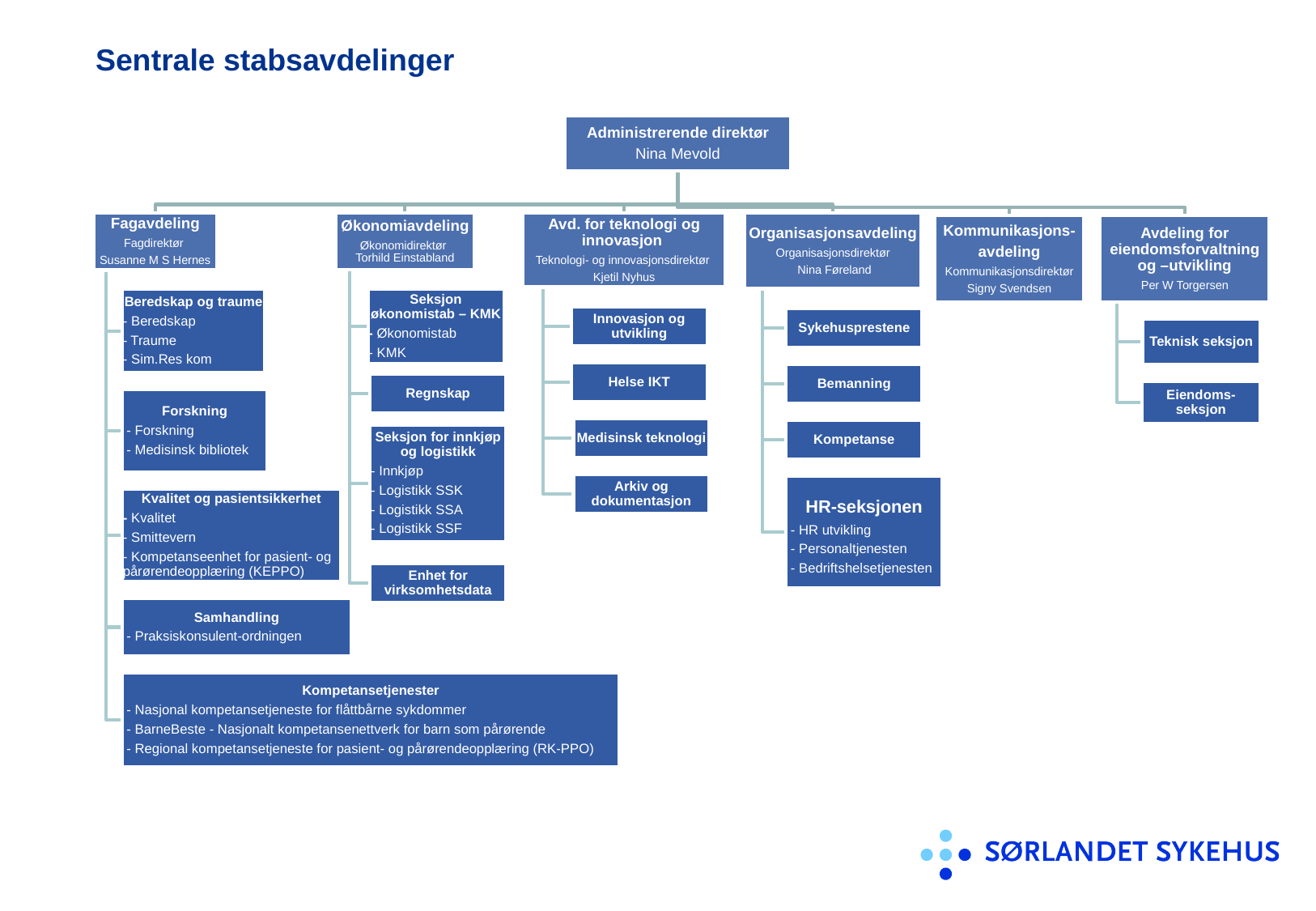

# Sentrale stabsavdelinger
Administrerende direktør
Nina Mevold
Fagavdeling
Fagdirektør
Susanne M S Hernes
Beredskap og traume
- Beredskap
- Traume
- Sim.Res kom
Forskning
 - Forskning
 - Medisinsk bibliotek
Kvalitet og pasientsikkerhet
- Kvalitet
- Smittevern
- Kompetanseenhet for pasient- og pårørendeopplæring (KEPPO)
Samhandling
 - Praksiskonsulent-ordningen
Kompetansetjenester
 - Nasjonal kompetansetjeneste for flåttbårne sykdommer
 - BarneBeste - Nasjonalt kompetansenettverk for barn som pårørende
 - Regional kompetansetjeneste for pasient- og pårørendeopplæring (RK-PPO)
Økonomiavdeling
Økonomidirektør
Torhild Einstabland
Seksjon økonomistab – KMK
- Økonomistab
- KMK
Regnskap
Seksjon for innkjøp og logistikk
- Innkjøp
- Logistikk SSK
- Logistikk SSA
- Logistikk SSF
Enhet for virksomhetsdata
Avd. for teknologi og innovasjon
Teknologi- og innovasjonsdirektør
Kjetil Nyhus
Innovasjon og utvikling
Helse IKT
Medisinsk teknologi
Arkiv og dokumentasjon
Organisasjonsavdeling
Organisasjonsdirektør
 Nina Føreland
Sykehusprestene
Bemanning
Kompetanse

HR-seksjonen
 - HR utvikling
 - Personaltjenesten
 - Bedriftshelsetjenesten

Kommunikasjons-
avdeling
Kommunikasjonsdirektør
Signy Svendsen
Avdeling for eiendomsforvaltning og –utvikling
Per W Torgersen
Teknisk seksjon
Eiendoms-seksjon